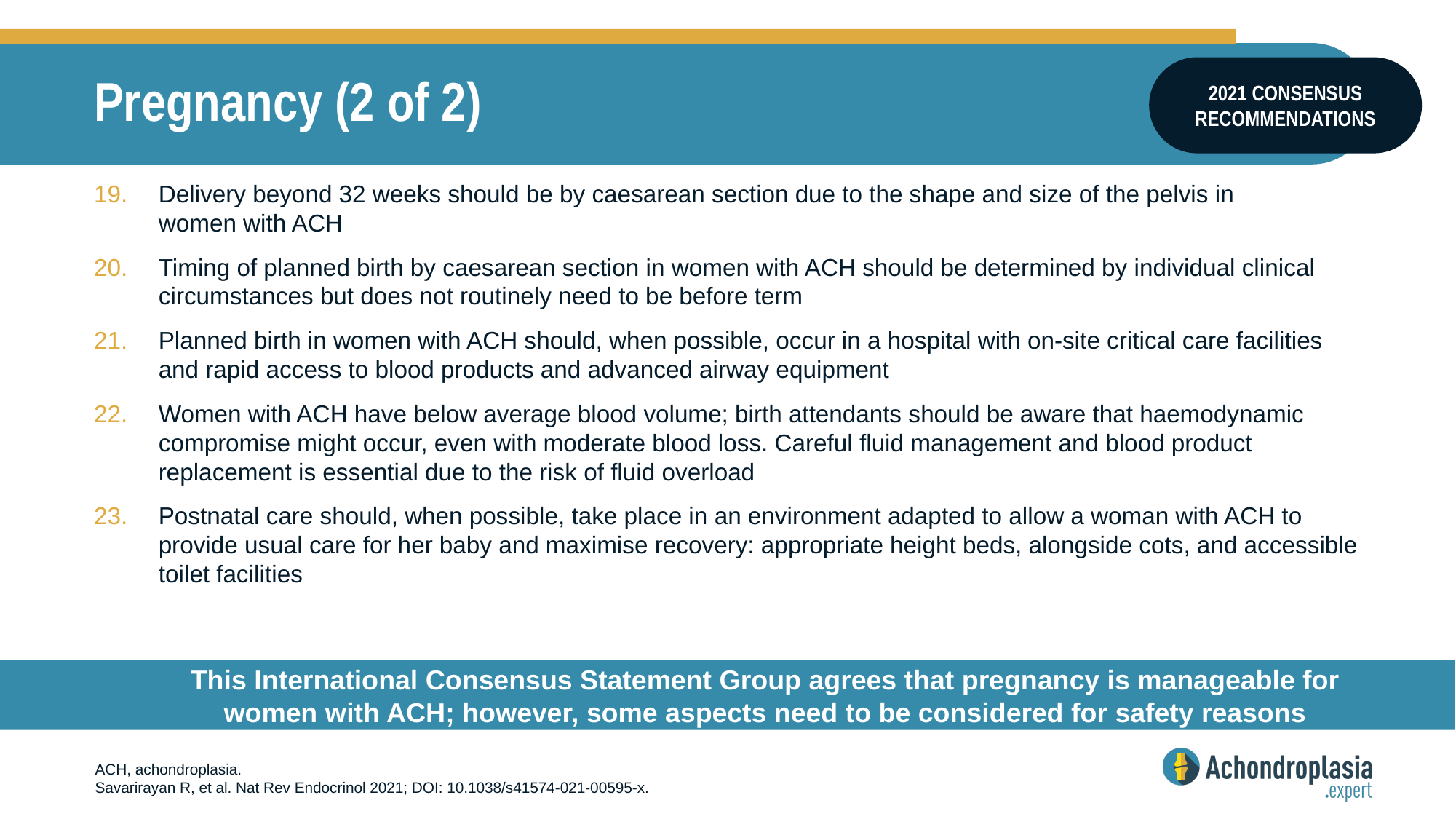

# Pregnancy (2 of 2)
2021 CONSENSUS RECOMMENDATIONS
Delivery beyond 32 weeks should be by caesarean section due to the shape and size of the pelvis in
women with ACH
Timing of planned birth by caesarean section in women with ACH should be determined by individual clinical circumstances but does not routinely need to be before term
Planned birth in women with ACH should, when possible, occur in a hospital with on-site critical care facilities and rapid access to blood products and advanced airway equipment
Women with ACH have below average blood volume; birth attendants should be aware that haemodynamic compromise might occur, even with moderate blood loss. Careful fluid management and blood product replacement is essential due to the risk of fluid overload
Postnatal care should, when possible, take place in an environment adapted to allow a woman with ACH to provide usual care for her baby and maximise recovery: appropriate height beds, alongside cots, and accessible toilet facilities
This International Consensus Statement Group agrees that pregnancy is manageable for women with ACH; however, some aspects need to be considered for safety reasons
ACH, achondroplasia.
Savarirayan R, et al. Nat Rev Endocrinol 2021; DOI: 10.1038/s41574-021-00595-x.